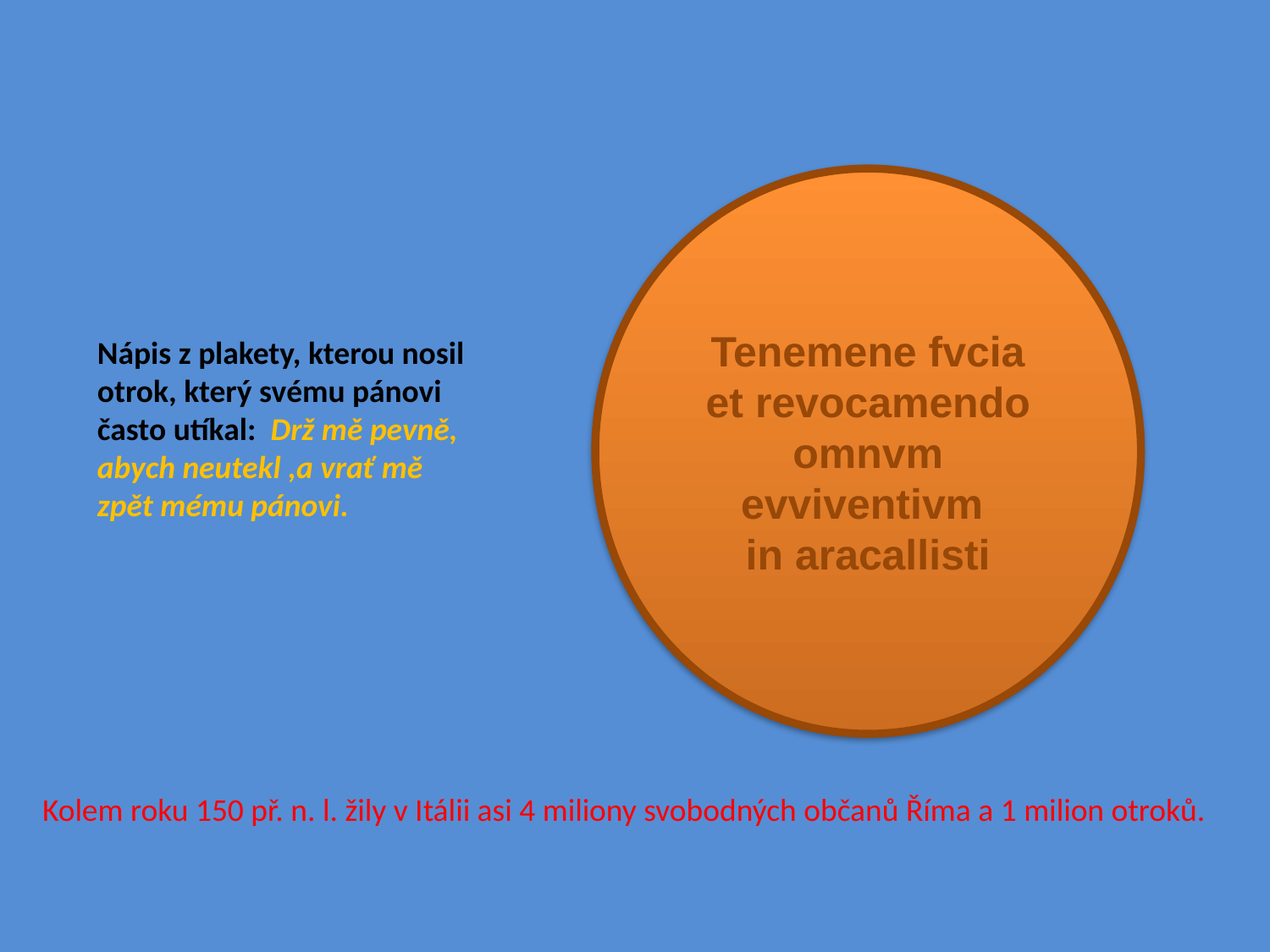

Tenemene fvcia et revocamendo
omnvm evviventivm
in aracallisti
Nápis z plakety, kterou nosil otrok, který svému pánovi často utíkal:  Drž mě pevně, abych neutekl ,a vrať mě zpět mému pánovi.
Kolem roku 150 př. n. l. žily v Itálii asi 4 miliony svobodných občanů Říma a 1 milion otroků.